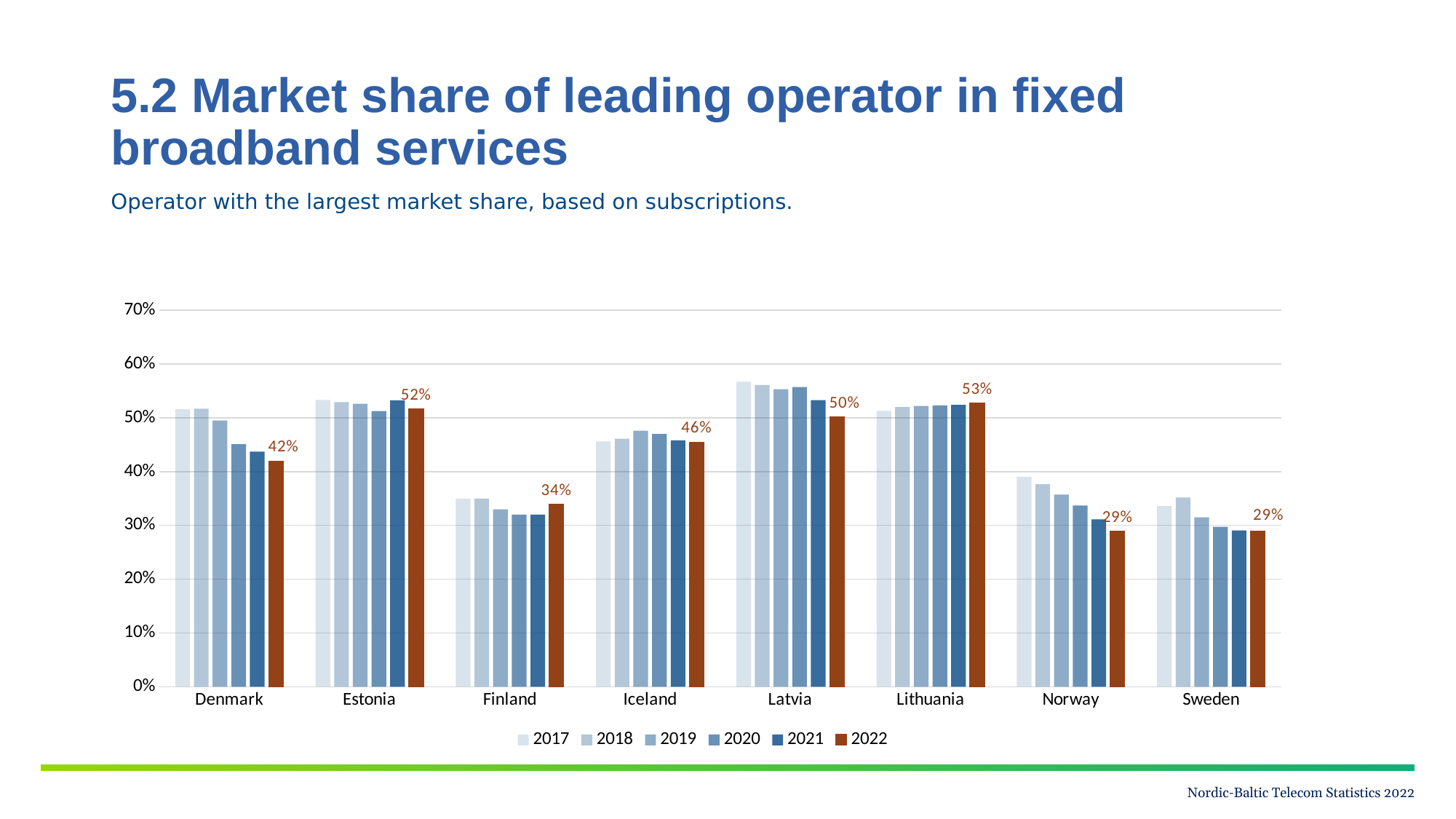

# 5.2 Market share of leading operator in fixed broadband services
Operator with the largest market share, based on subscriptions.

### Chart

| Category | 2017 | 2018 | 2019 | 2020 | 2021 | 2022 |
|---|---|---|---|---|---|---|
| Denmark | 0.516 | 0.517 | 0.495 | 0.451 | 0.437 | 0.42 |
| Estonia | 0.5332407136589646 | 0.529 | 0.526 | 0.5124774151430029 | 0.532410316974925 | 0.5166 |
| Finland | 0.35 | 0.35 | 0.33 | 0.32 | 0.32 | 0.34 |
| Iceland | 0.456 | 0.461 | 0.476 | 0.47 | 0.458 | 0.455 |
| Latvia | 0.567 | 0.561 | 0.553 | 0.557 | 0.533 | 0.502 |
| Lithuania | 0.513 | 0.52 | 0.522 | 0.523 | 0.524 | 0.528 |
| Norway | 0.3903413077390407 | 0.37674387458240016 | 0.357232178111395 | 0.336828623928852 | 0.311447855812291 | 0.289 |
| Sweden | 0.336 | 0.352 | 0.315 | 0.2973 | 0.290714672963684 | 0.29 |